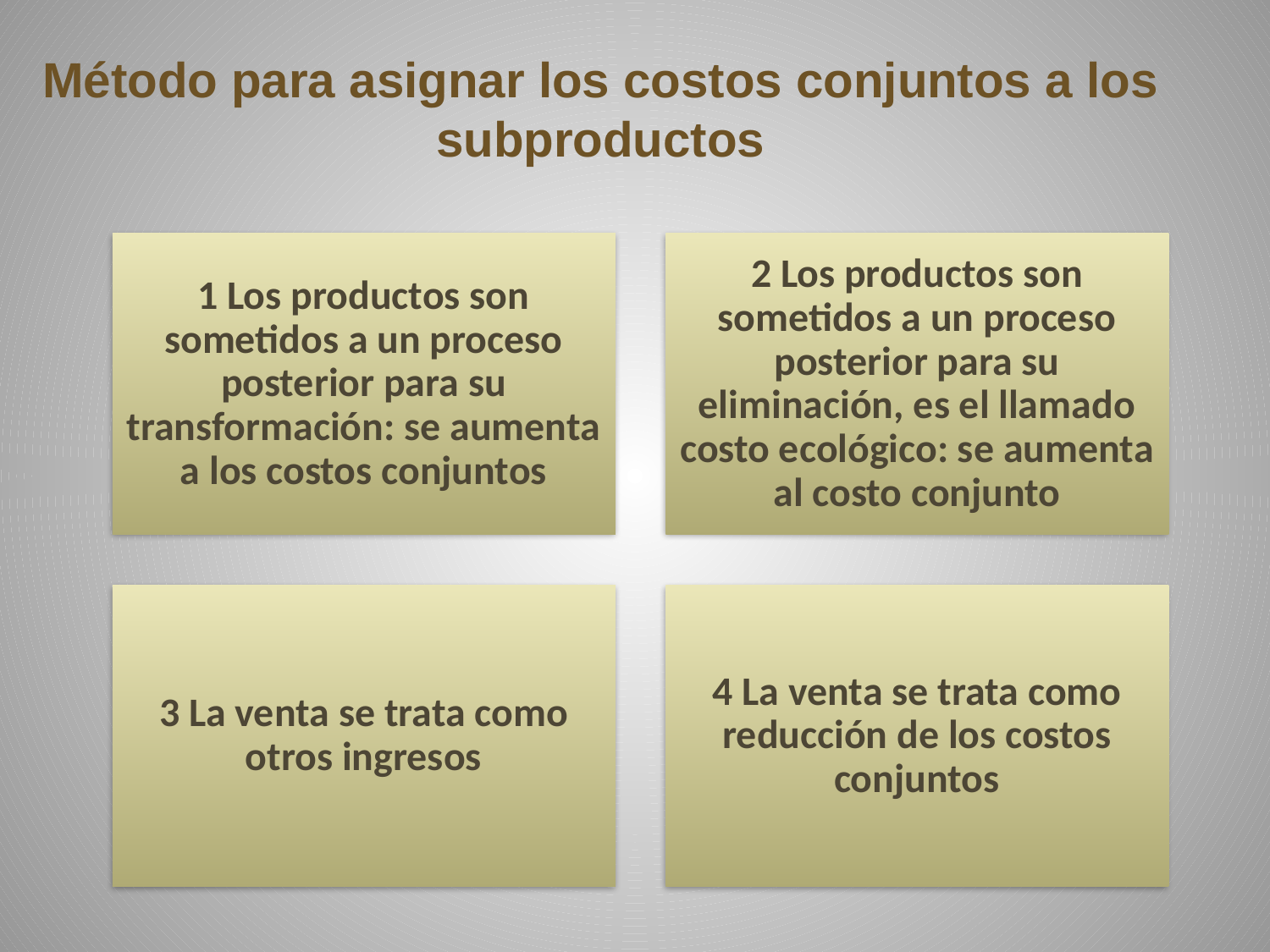

# Método para asignar los costos conjuntos a los subproductos
1 Los productos son sometidos a un proceso posterior para su transformación: se aumenta a los costos conjuntos
2 Los productos son sometidos a un proceso posterior para su eliminación, es el llamado costo ecológico: se aumenta al costo conjunto
3 La venta se trata como otros ingresos
4 La venta se trata como reducción de los costos conjuntos